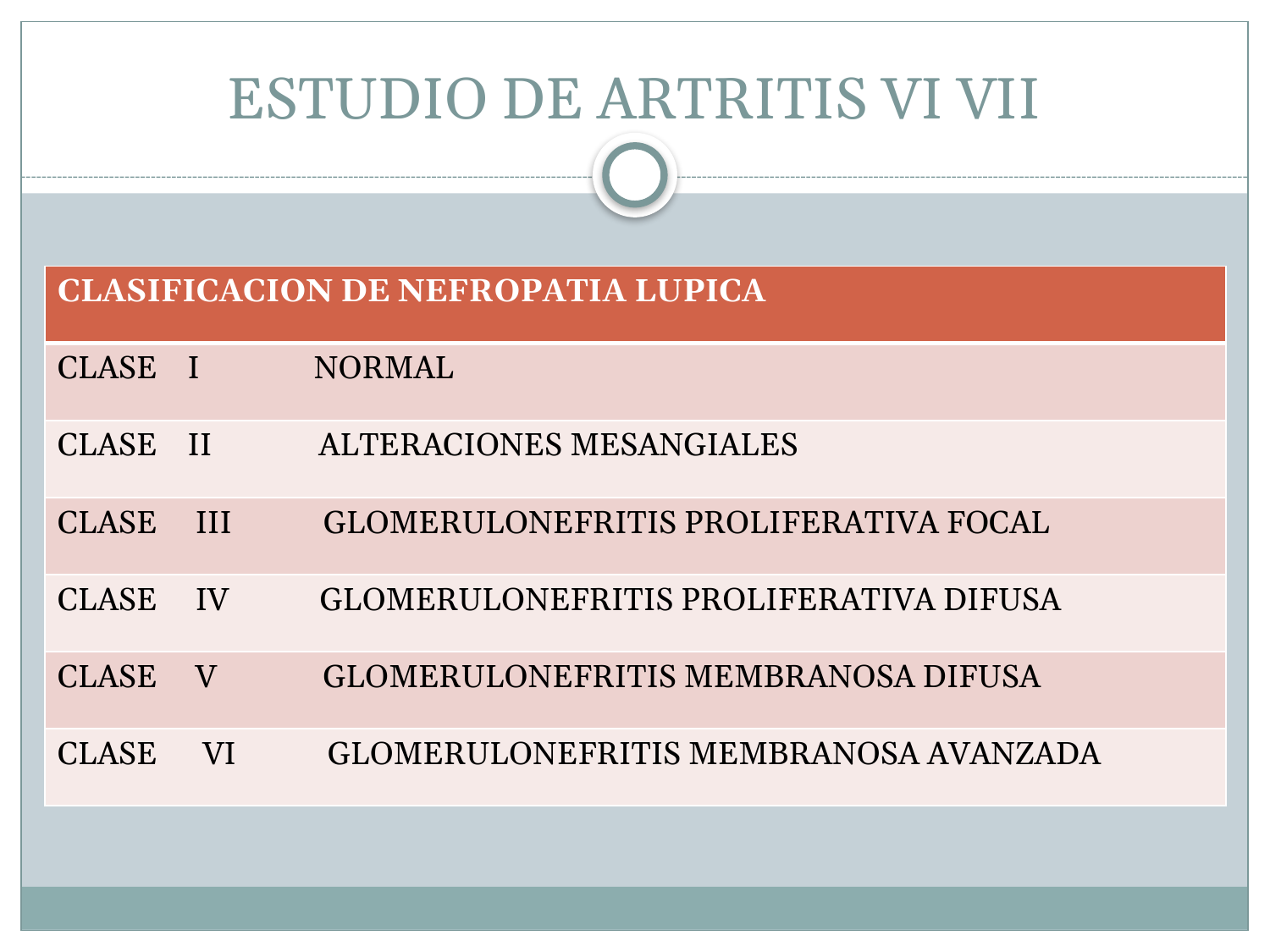

# ESTUDIO DE ARTRITIS VI VII
| CLASIFICACION DE NEFROPATIA LUPICA |
| --- |
| CLASE I NORMAL |
| CLASE II ALTERACIONES MESANGIALES |
| CLASE III GLOMERULONEFRITIS PROLIFERATIVA FOCAL |
| CLASE IV GLOMERULONEFRITIS PROLIFERATIVA DIFUSA |
| CLASE V GLOMERULONEFRITIS MEMBRANOSA DIFUSA |
| CLASE VI GLOMERULONEFRITIS MEMBRANOSA AVANZADA |